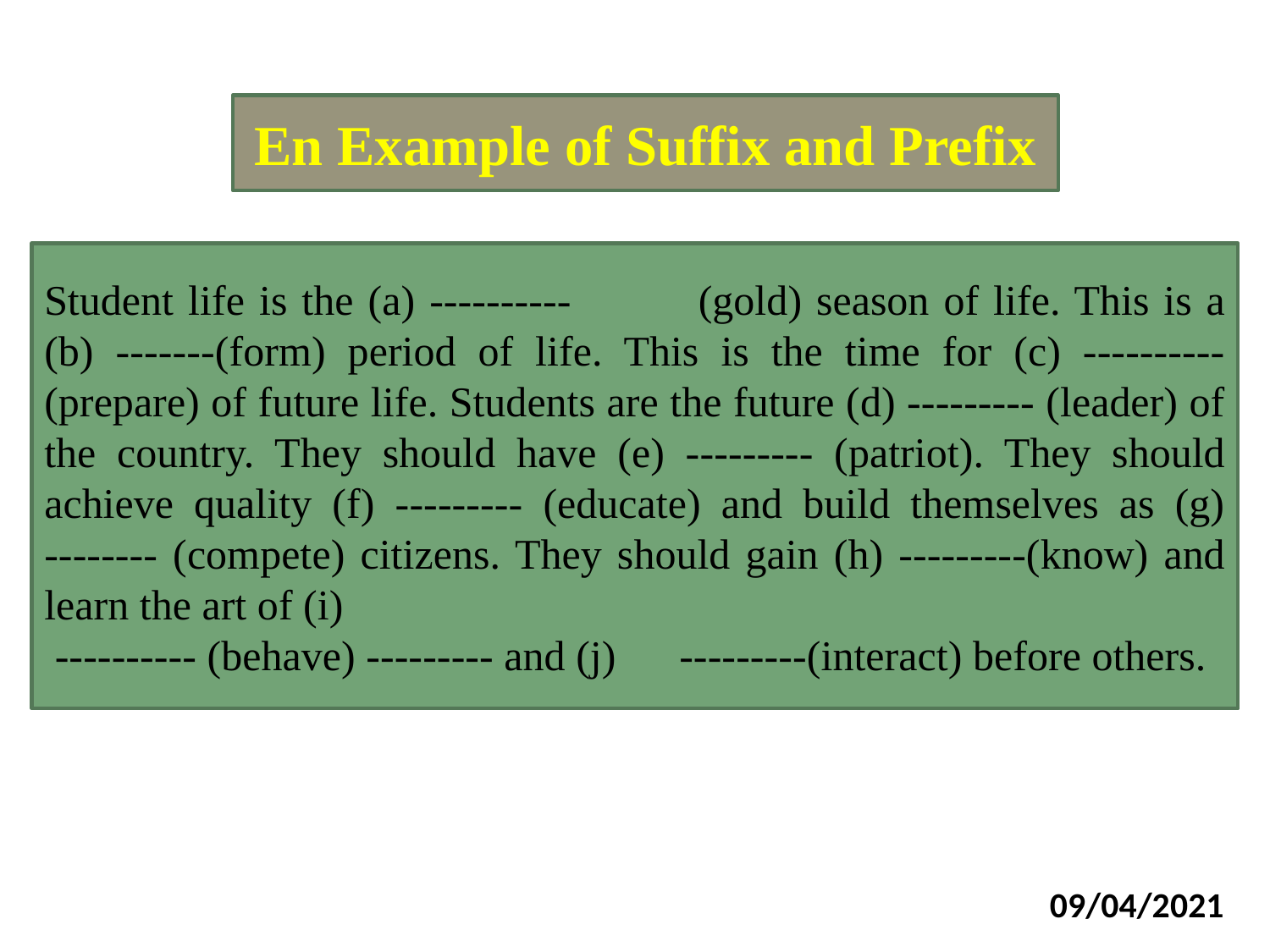

En Example of Suffix and Prefix
Student life is the (a) ----------	(gold) season of life. This is a (b) -------(form) period of life. This is the time for (c) ---------- (prepare) of future life. Students are the future (d) --------- (leader) of the country. They should have (e) --------- (patriot). They should achieve quality (f) --------- (educate) and build themselves as (g) -------- (compete) citizens. They should gain (h) ---------(know) and learn the art of (i)
 ---------- (behave) --------- and (j) 	---------(interact) before others.
09/04/2021
8/3/2020